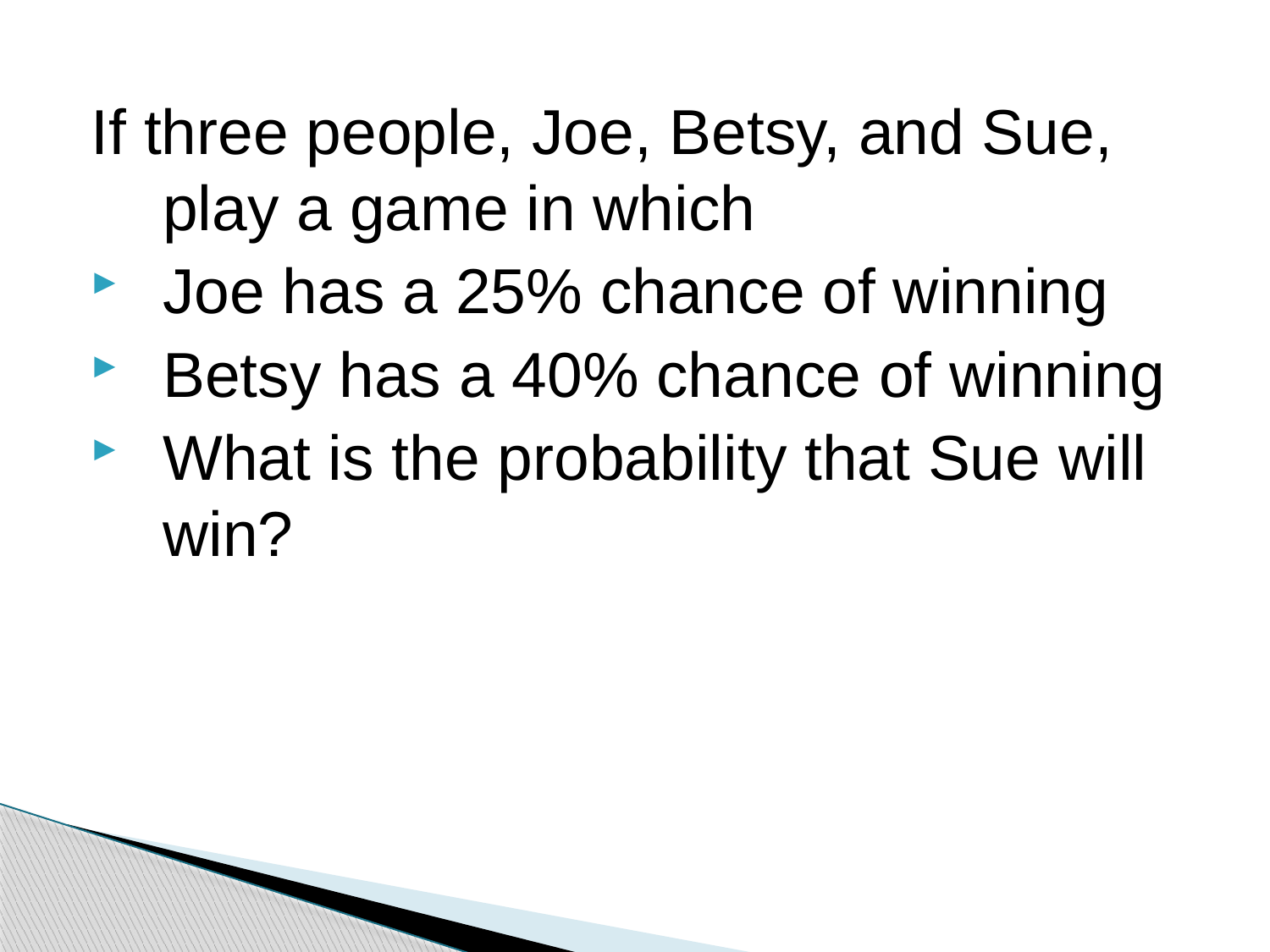

If three people, Joe, Betsy, and Sue, play a game in which
Joe has a 25% chance of winning
Betsy has a 40% chance of winning
What is the probability that Sue will win?